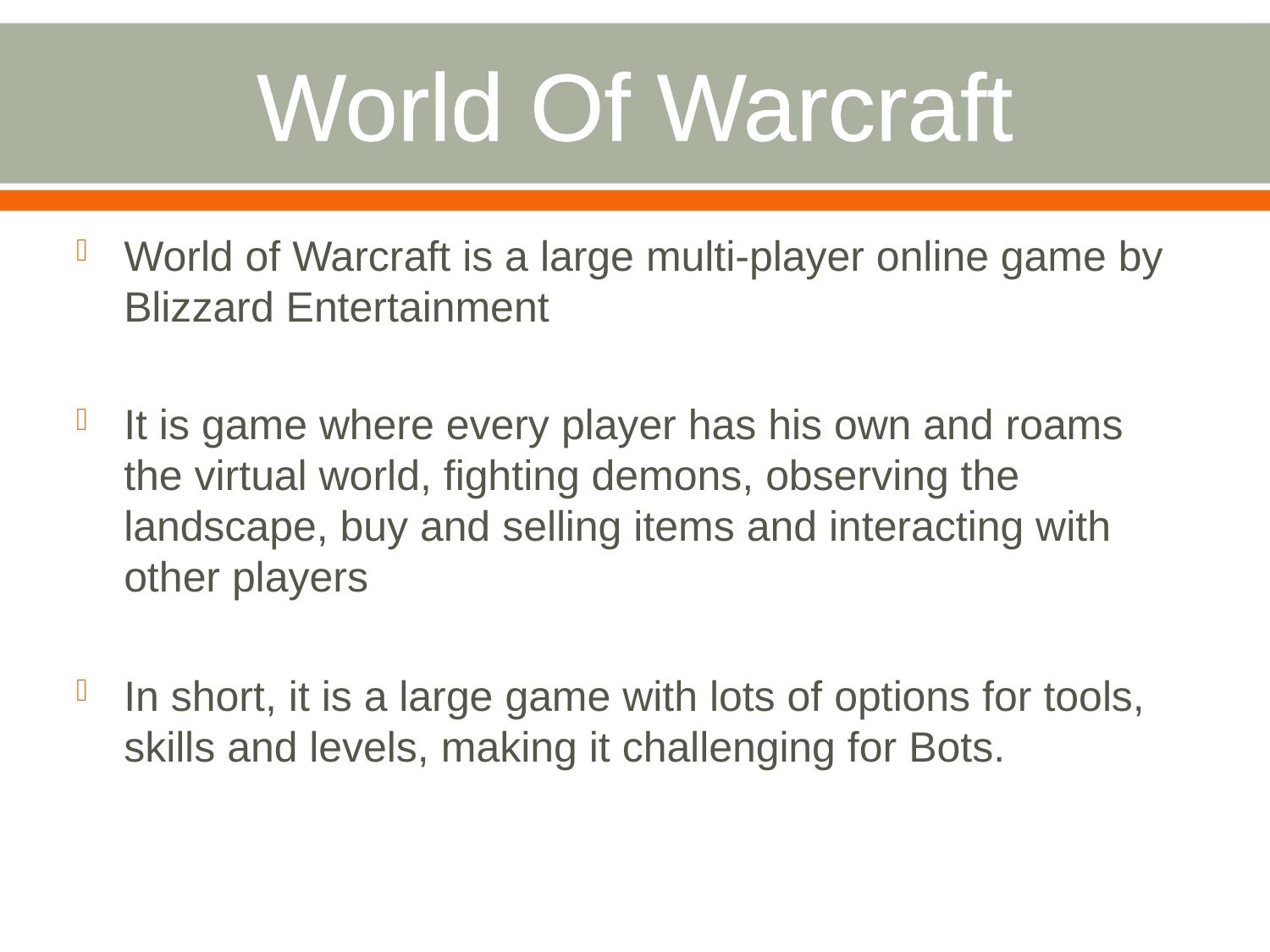

# World Of Warcraft
World of Warcraft is a large multi-player online game by Blizzard Entertainment

It is game where every player has his own and roams the virtual world, fighting demons, observing the landscape, buy and selling items and interacting with other players

In short, it is a large game with lots of options for tools, skills and levels, making it challenging for Bots.